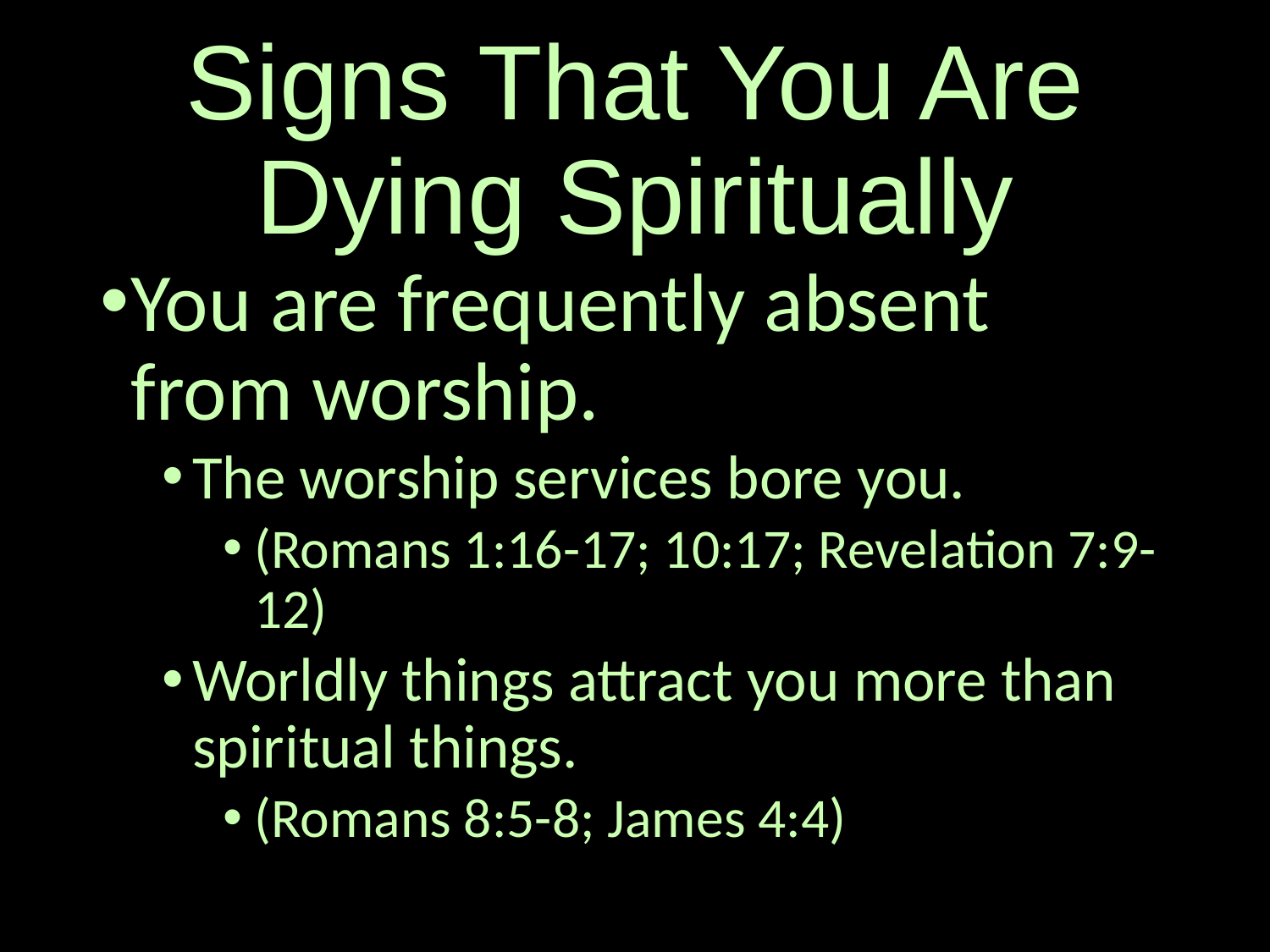

# Signs That You Are Dying Spiritually
You are frequently absent from worship.
The worship services bore you.
(Romans 1:16-17; 10:17; Revelation 7:9-12)
Worldly things attract you more than spiritual things.
(Romans 8:5-8; James 4:4)